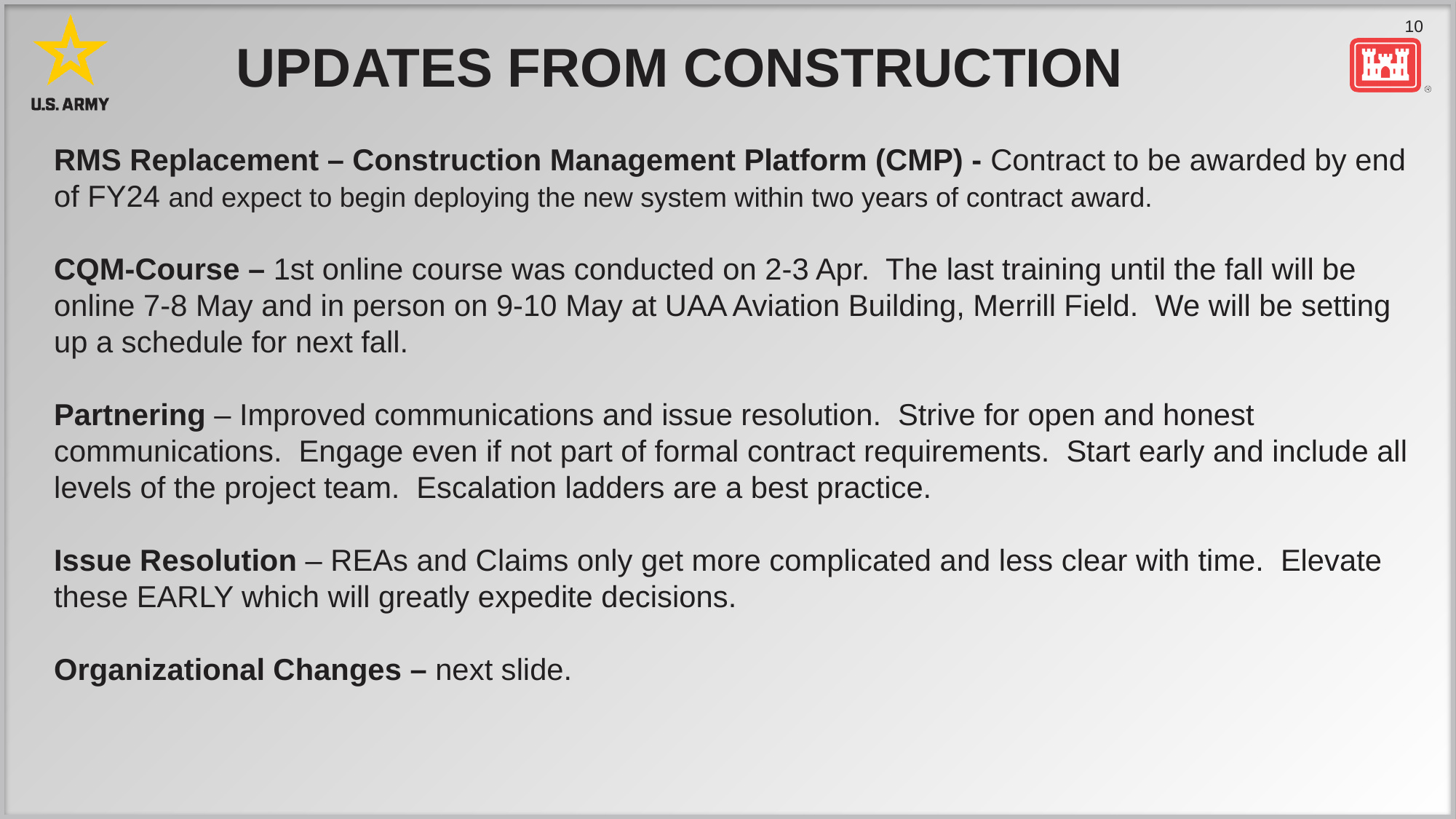

# UPDATES FROM construction
RMS Replacement – Construction Management Platform (CMP) - Contract to be awarded by end of FY24 and expect to begin deploying the new system within two years of contract award.

CQM-Course – 1st online course was conducted on 2-3 Apr.  The last training until the fall will be online 7-8 May and in person on 9-10 May at UAA Aviation Building, Merrill Field.  We will be setting up a schedule for next fall.

Partnering – Improved communications and issue resolution.  Strive for open and honest communications.  Engage even if not part of formal contract requirements.  Start early and include all levels of the project team.  Escalation ladders are a best practice.

Issue Resolution – REAs and Claims only get more complicated and less clear with time.  Elevate these EARLY which will greatly expedite decisions.

Organizational Changes – next slide.